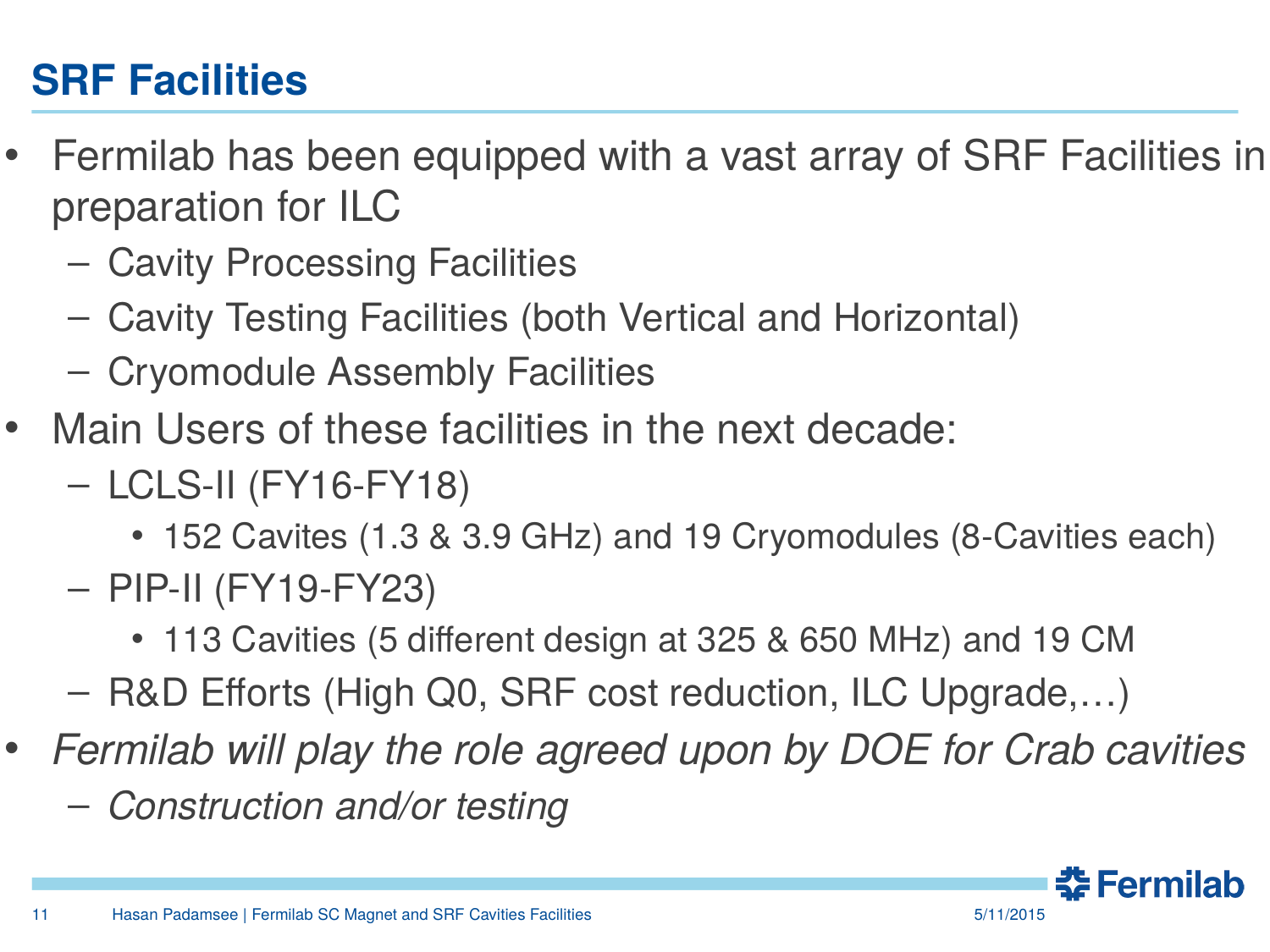

# SRF Facilities
Fermilab has been equipped with a vast array of SRF Facilities in preparation for ILC
Cavity Processing Facilities
Cavity Testing Facilities (both Vertical and Horizontal)
Cryomodule Assembly Facilities
Main Users of these facilities in the next decade:
LCLS-II (FY16-FY18)
152 Cavites (1.3 & 3.9 GHz) and 19 Cryomodules (8-Cavities each)
PIP-II (FY19-FY23)
113 Cavities (5 different design at 325 & 650 MHz) and 19 CM
R&D Efforts (High Q0, SRF cost reduction, ILC Upgrade,…)
Fermilab will play the role agreed upon by DOE for Crab cavities
Construction and/or testing
11
Hasan Padamsee | Fermilab SC Magnet and SRF Cavities Facilities
5/11/2015